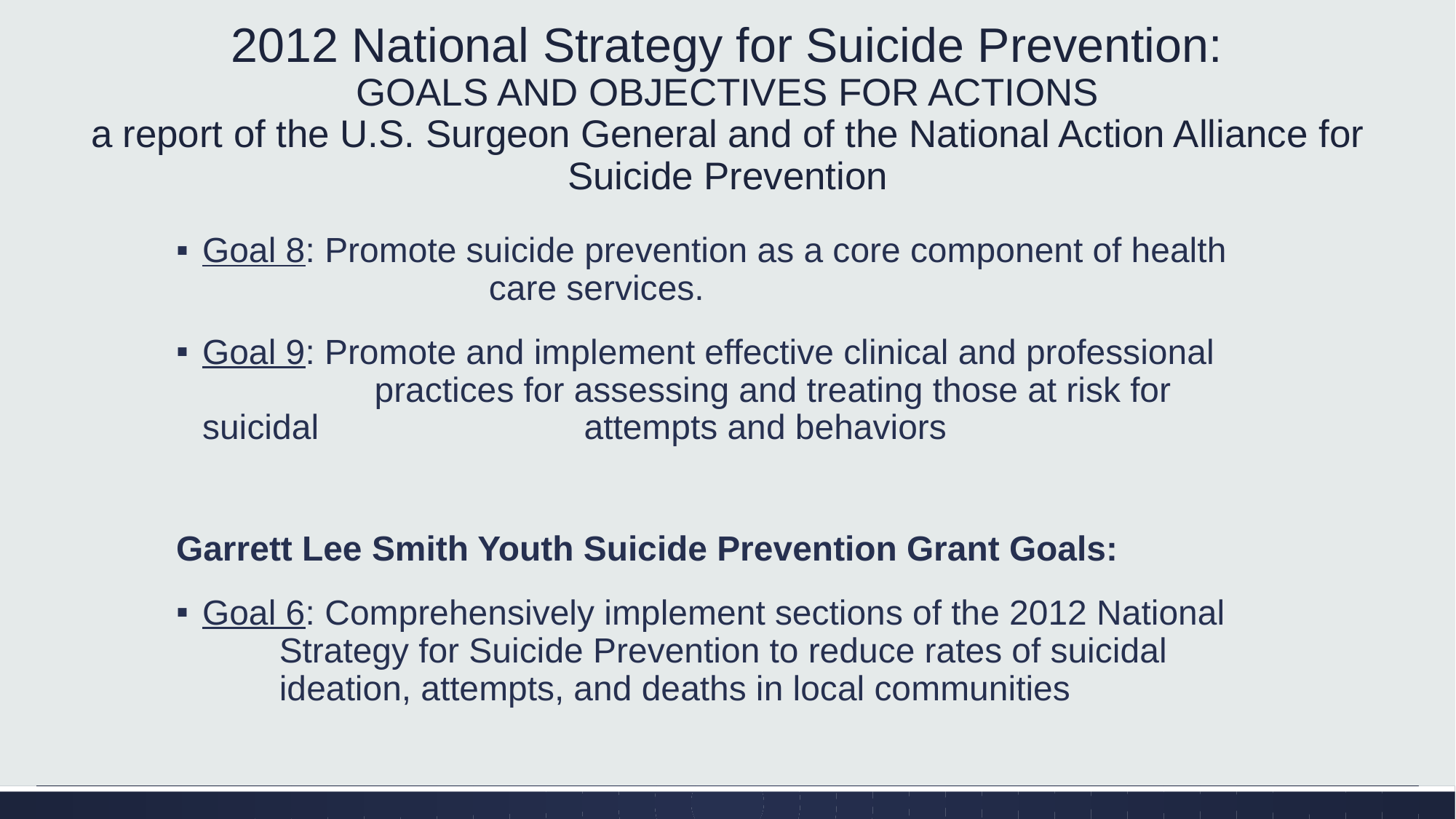

# 2012 National Strategy for Suicide Prevention: GOALS AND OBJECTIVES FOR ACTIONS a report of the U.S. Surgeon General and of the National Action Alliance for Suicide Prevention
Goal 8: Promote suicide prevention as a core component of health   	  	        care services.
Goal 9: Promote and implement effective clinical and professional 	   	       practices for assessing and treating those at risk for suicidal 	   	       attempts and behaviors

Garrett Lee Smith Youth Suicide Prevention Grant Goals:
Goal 6: Comprehensively implement sections of the 2012 National 	  	        Strategy for Suicide Prevention to reduce rates of suicidal 	 	        ideation, attempts, and deaths in local communities